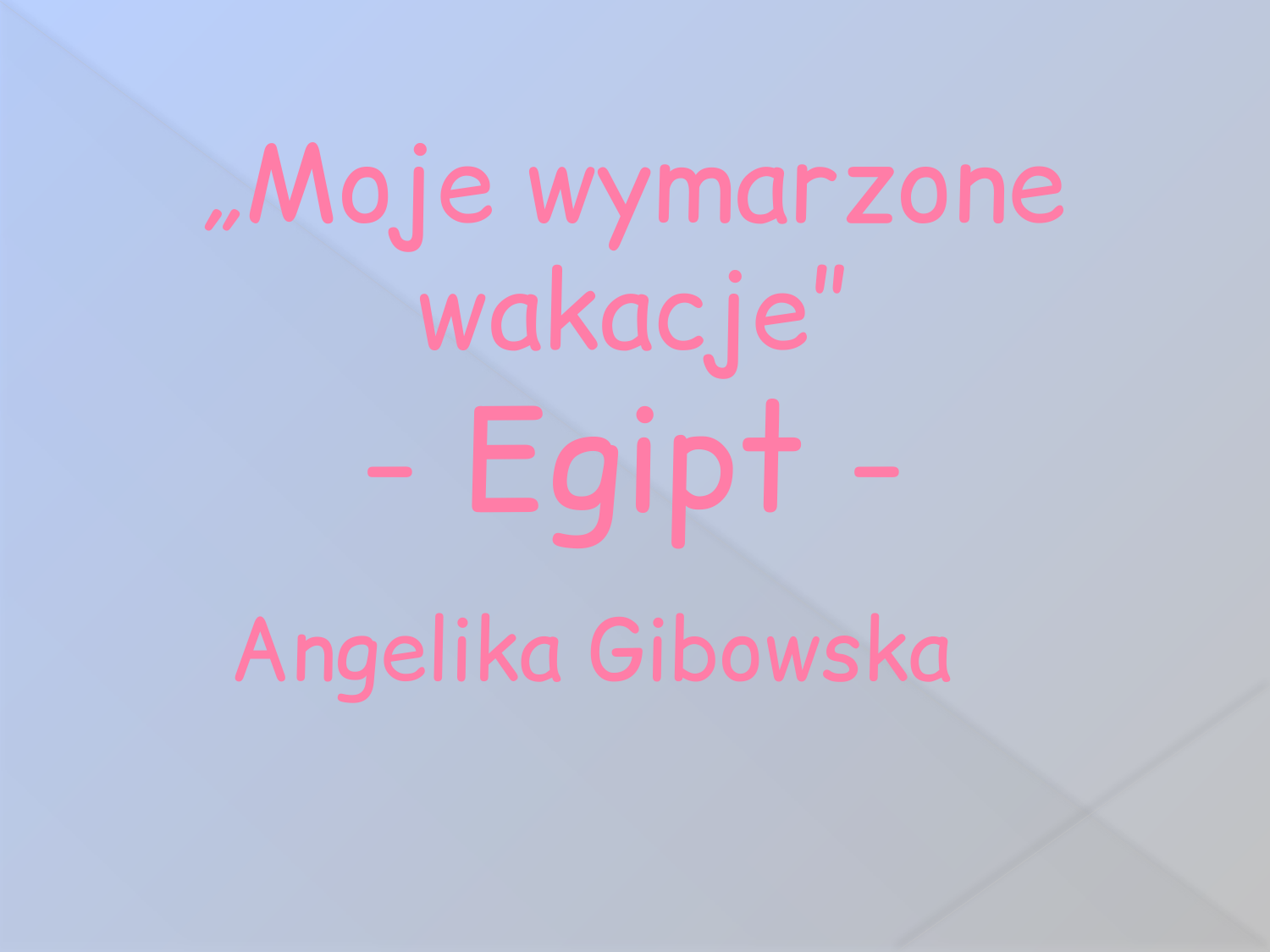

# „Moje wymarzone wakacje” - Egipt - Angelika Gibowska